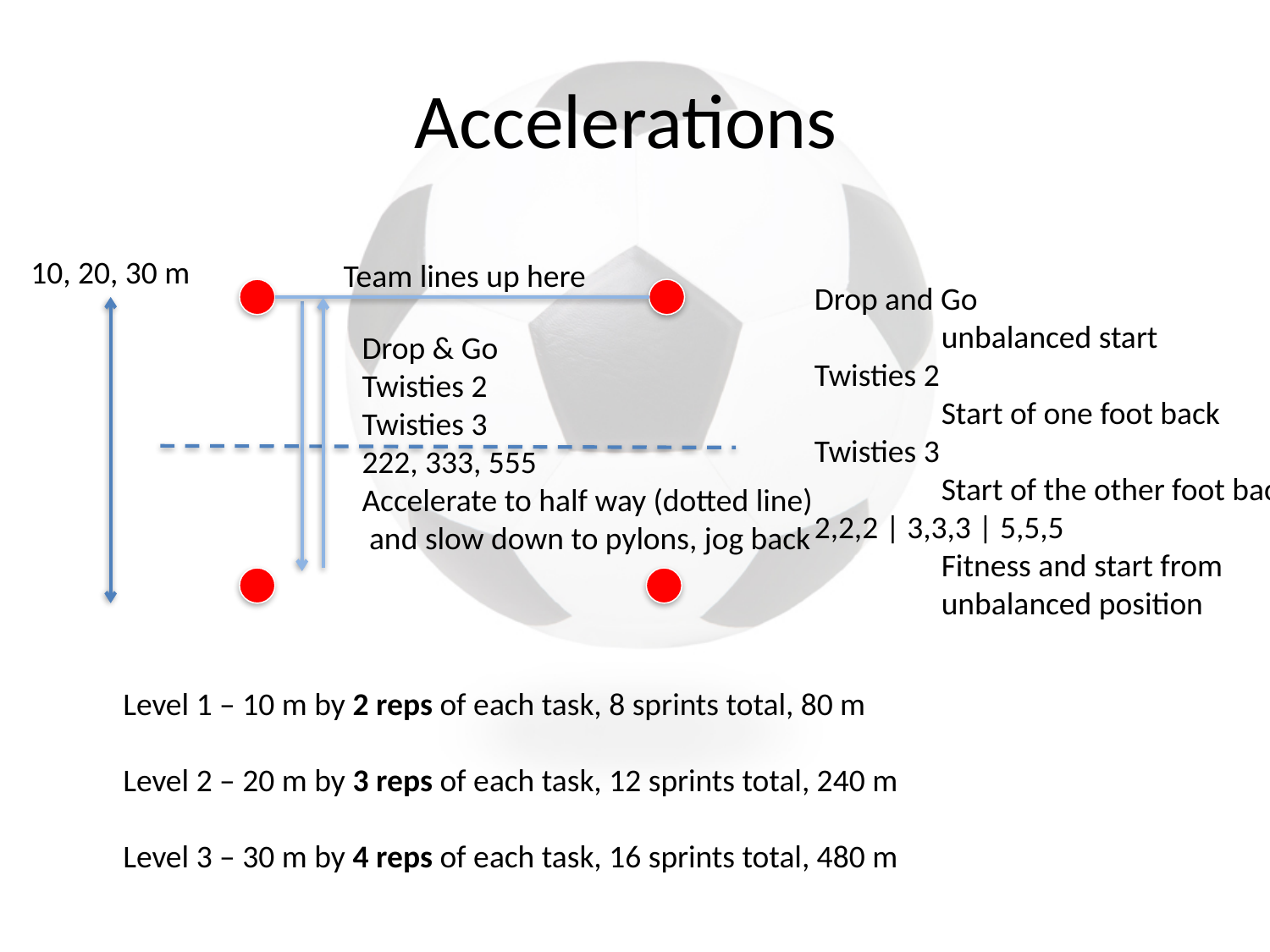

# Accelerations
10, 20, 30 m
Team lines up here
Drop and Go
	unbalanced start
Twisties 2
	Start of one foot back
Twisties 3
	Start of the other foot back
2,2,2 | 3,3,3 | 5,5,5
	Fitness and start from
	unbalanced position

Drop & Go
Twisties 2
Twisties 3
222, 333, 555
Accelerate to half way (dotted line)
 and slow down to pylons, jog back

Level 1 – 10 m by 2 reps of each task, 8 sprints total, 80 m

Level 2 – 20 m by 3 reps of each task, 12 sprints total, 240 m

Level 3 – 30 m by 4 reps of each task, 16 sprints total, 480 m